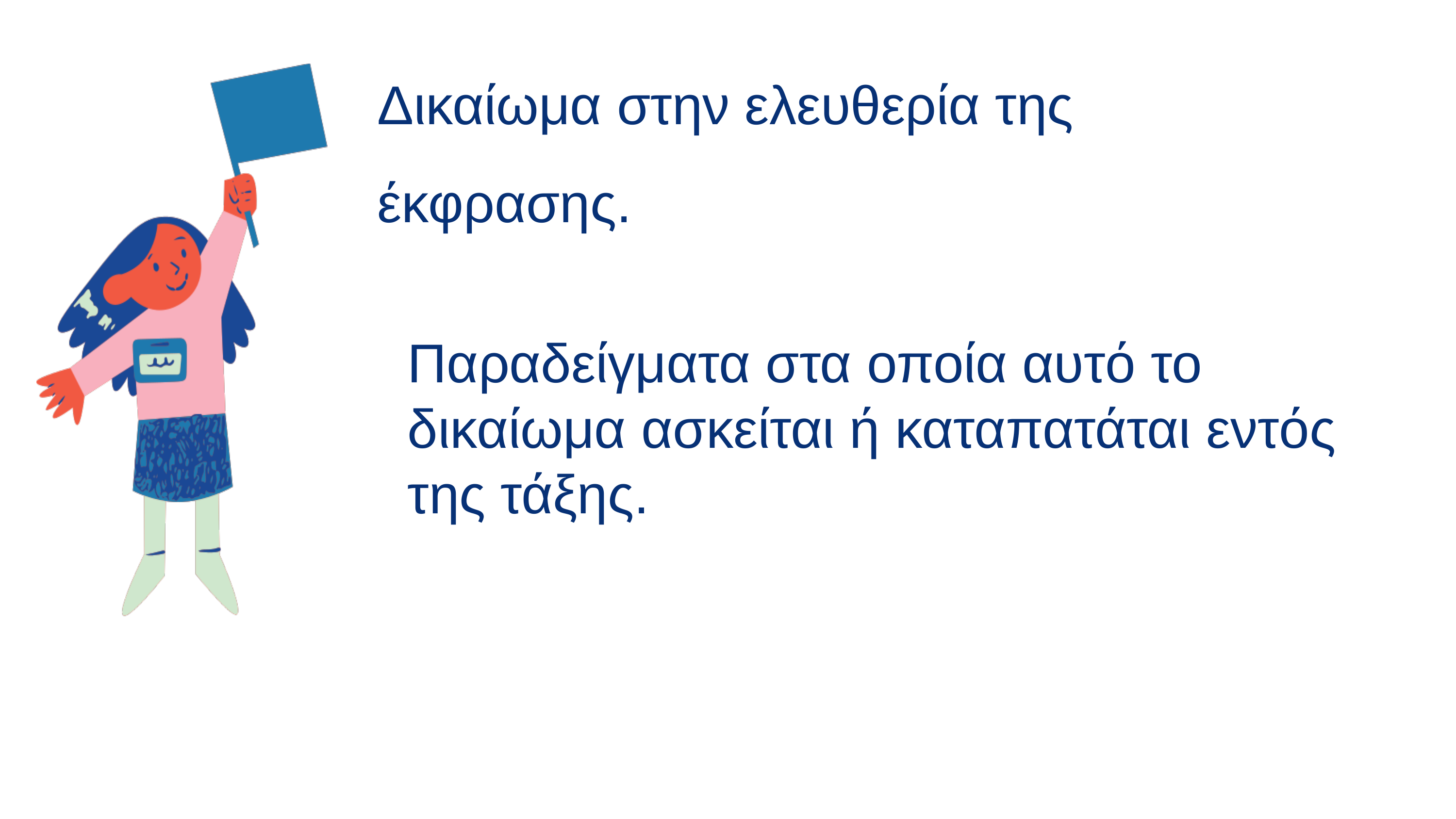

Δικαίωμα στην ελευθερία της  έκφρασης.

Παραδείγματα στα οποία αυτό το δικαίωμα ασκείται ή καταπατάται εντός της τάξης.